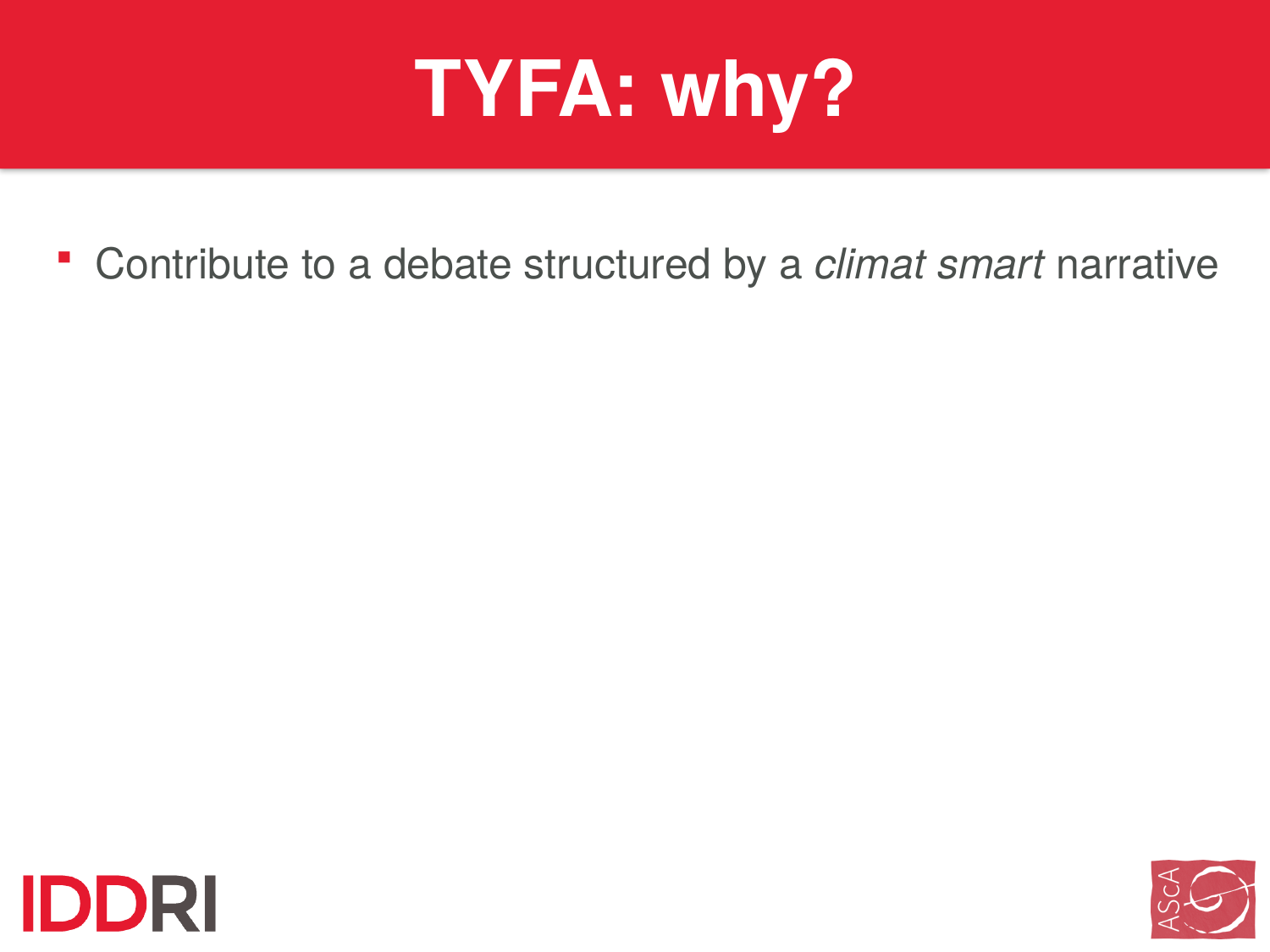

# TYFA: why?
Contribute to a debate structured by a climat smart narrative